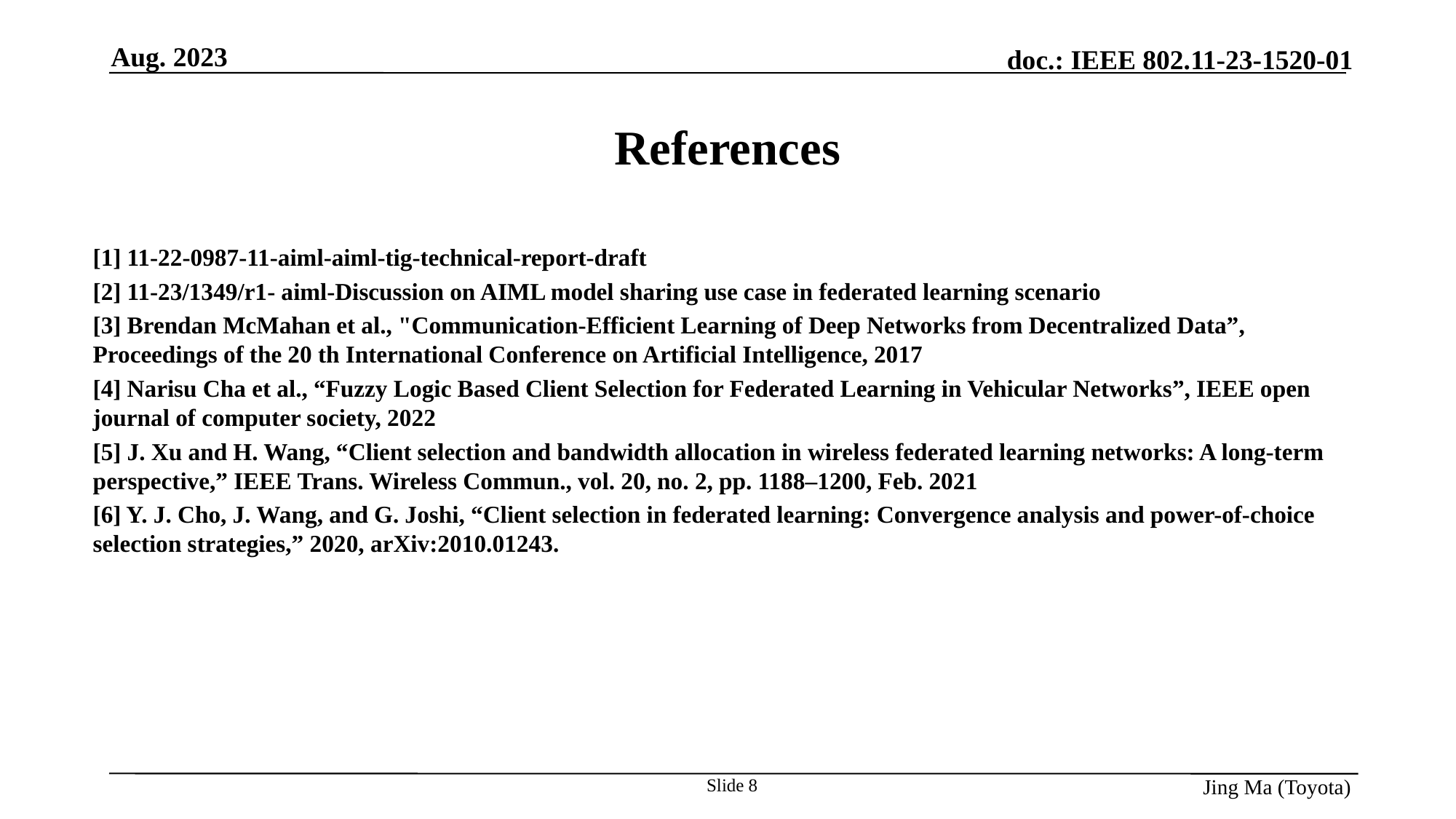

Aug. 2023
# References
[1] 11-22-0987-11-aiml-aiml-tig-technical-report-draft
[2] 11-23/1349/r1- aiml-Discussion on AIML model sharing use case in federated learning scenario
[3] Brendan McMahan et al., "Communication-Efficient Learning of Deep Networks from Decentralized Data”, Proceedings of the 20 th International Conference on Artificial Intelligence, 2017
[4] Narisu Cha et al., “Fuzzy Logic Based Client Selection for Federated Learning in Vehicular Networks”, IEEE open journal of computer society, 2022
[5] J. Xu and H. Wang, “Client selection and bandwidth allocation in wireless federated learning networks: A long-term perspective,” IEEE Trans. Wireless Commun., vol. 20, no. 2, pp. 1188–1200, Feb. 2021
[6] Y. J. Cho, J. Wang, and G. Joshi, “Client selection in federated learning: Convergence analysis and power-of-choice selection strategies,” 2020, arXiv:2010.01243.
Slide 8
Jing Ma (Toyota)